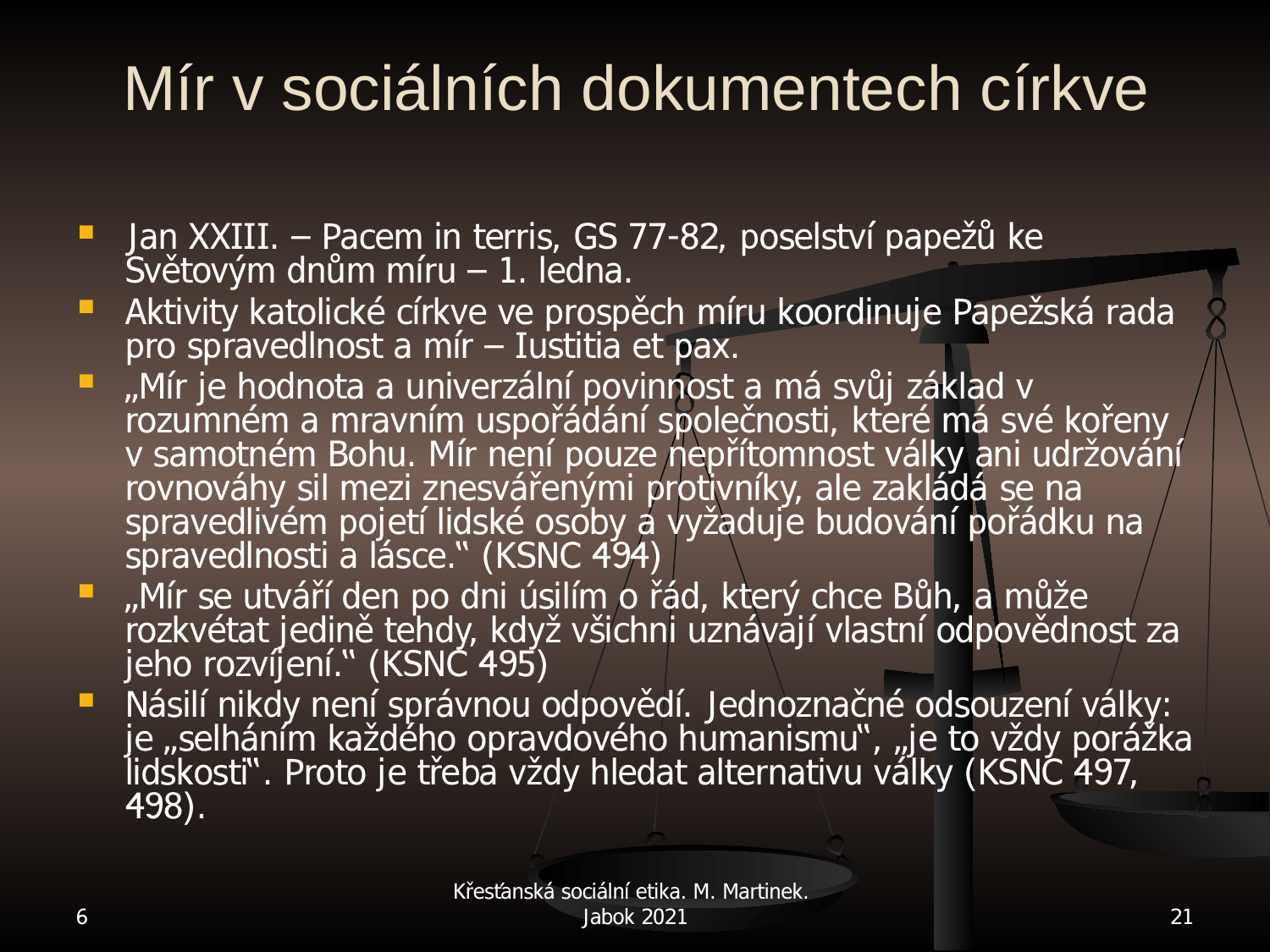

# Mír v sociálních dokumentech církve
Jan XXIII. – Pacem in terris, GS 77-82, poselství papežů ke Světovým dnům míru – 1. ledna.
Aktivity katolické církve ve prospěch míru koordinuje Papežská rada pro spravedlnost a mír – Iustitia et pax.
„Mír je hodnota a univerzální povinnost a má svůj základ v rozumném a mravním uspořádání společnosti, které má své kořeny v samotném Bohu. Mír není pouze nepřítomnost války ani udržování rovnováhy sil mezi znesvářenými protivníky, ale zakládá se na spravedlivém pojetí lidské osoby a vyžaduje budování pořádku na spravedlnosti a lásce.“ (KSNC 494)
„Mír se utváří den po dni úsilím o řád, který chce Bůh, a může rozkvétat jedině tehdy, když všichni uznávají vlastní odpovědnost za jeho rozvíjení.“ (KSNC 495)
Násilí nikdy není správnou odpovědí. Jednoznačné odsouzení války: je „selháním každého opravdového humanismu“, „je to vždy porážka lidskosti“. Proto je třeba vždy hledat alternativu války (KSNC 497, 498).
6
Křesťanská sociální etika. M. Martinek.  Jabok 2021
21